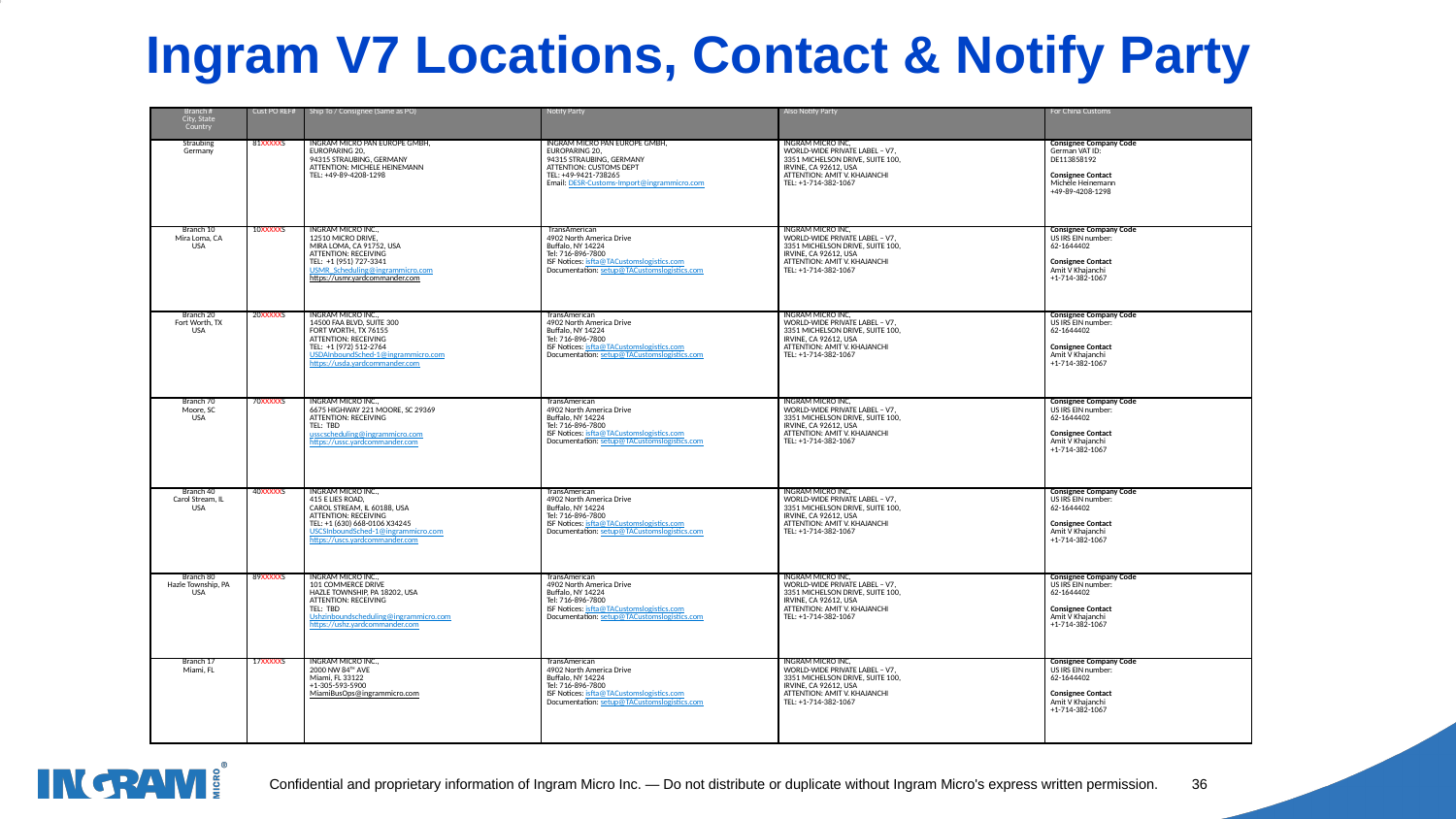

# Ingram V7 Locations, Contact & Notify Party
| Branch # City, State Country | Cust PO REF# | Ship To / Consignee (Same as PO) | Notify Party | Also Notify Party | For China Customs |
| --- | --- | --- | --- | --- | --- |
| Straubing Germany | 81XXXXXS | INGRAM MICRO PAN EUROPE GMBH,  EUROPARING 20, 94315 STRAUBING, GERMANY ATTENTION: MICHELE HEINEMANN TEL: +49-89-4208-1298 | INGRAM MICRO PAN EUROPE GMBH,  EUROPARING 20, 94315 STRAUBING, GERMANY ATTENTION: CUSTOMS DEPT TEL: +49-9421-738265 Email: DESR-Customs-Import@ingrammicro.com | INGRAM MICRO INC, WORLD-WIDE PRIVATE LABEL – V7, 3351 MICHELSON DRIVE, SUITE 100, IRVINE, CA 92612, USA ATTENTION: AMIT V. KHAJANCHI TEL: +1-714-382-1067 | Consignee Company Code German VAT ID: DE113858192   Consignee Contact Michèle Heinemann +49-89-4208-1298 |
| Branch 10 Mira Loma, CA USA | 10XXXXXS | INGRAM MICRO INC., 12510 MICRO DRIVE, MIRA LOMA, CA 91752, USA ATTENTION: RECEIVING TEL:  +1 (951) 727-3341 USMR\_Scheduling@ingrammicro.com https://usmr.yardcommander.com | TransAmerican 4902 North America Drive Buffalo, NY 14224 Tel: 716-896-7800 ISF Notices: isfta@TACustomslogistics.com Documentation: setup@TACustomslogistics.com | INGRAM MICRO INC, WORLD-WIDE PRIVATE LABEL – V7, 3351 MICHELSON DRIVE, SUITE 100, IRVINE, CA 92612, USA ATTENTION: AMIT V. KHAJANCHI TEL: +1-714-382-1067 | Consignee Company Code US IRS EIN number: 62-1644402   Consignee Contact Amit V Khajanchi +1-714-382-1067 |
| Branch 20 Fort Worth, TX USA | 20XXXXXS | INGRAM MICRO INC., 14500 FAA BLVD, SUITE 300 FORT WORTH, TX 76155 ATTENTION: RECEIVING TEL:  +1 (972) 512-2764 USDAInboundSched-1@ingrammicro.com https://usda.yardcommander.com | TransAmerican 4902 North America Drive Buffalo, NY 14224 Tel: 716-896-7800 ISF Notices: isfta@TACustomslogistics.com Documentation: setup@TACustomslogistics.com | INGRAM MICRO INC, WORLD-WIDE PRIVATE LABEL – V7, 3351 MICHELSON DRIVE, SUITE 100, IRVINE, CA 92612, USA ATTENTION: AMIT V. KHAJANCHI TEL: +1-714-382-1067 | Consignee Company Code US IRS EIN number: 62-1644402   Consignee Contact Amit V Khajanchi +1-714-382-1067 |
| Branch 70 Moore, SC USA | 70XXXXXS | INGRAM MICRO INC., 6675 HIGHWAY 221 MOORE, SC 29369 ATTENTION: RECEIVING TEL:  TBD usscscheduling@ingrammicro.com https://ussc.yardcommander.com | TransAmerican 4902 North America Drive Buffalo, NY 14224 Tel: 716-896-7800 ISF Notices: isfta@TACustomslogistics.com Documentation: setup@TACustomslogistics.com | INGRAM MICRO INC, WORLD-WIDE PRIVATE LABEL – V7, 3351 MICHELSON DRIVE, SUITE 100, IRVINE, CA 92612, USA ATTENTION: AMIT V. KHAJANCHI TEL: +1-714-382-1067 | Consignee Company Code US IRS EIN number: 62-1644402   Consignee Contact Amit V Khajanchi +1-714-382-1067 |
| Branch 40 Carol Stream, IL USA | 40XXXXXS | INGRAM MICRO INC., 415 E LIES ROAD, CAROL STREAM, IL 60188, USA ATTENTION: RECEIVING TEL: +1 (630) 668-0106 X34245 USCSInboundSched-1@ingrammicro.com https://uscs.yardcommander.com | TransAmerican 4902 North America Drive Buffalo, NY 14224 Tel: 716-896-7800 ISF Notices: isfta@TACustomslogistics.com Documentation: setup@TACustomslogistics.com | INGRAM MICRO INC, WORLD-WIDE PRIVATE LABEL – V7, 3351 MICHELSON DRIVE, SUITE 100, IRVINE, CA 92612, USA ATTENTION: AMIT V. KHAJANCHI TEL: +1-714-382-1067 | Consignee Company Code US IRS EIN number: 62-1644402   Consignee Contact Amit V Khajanchi +1-714-382-1067 |
| Branch 80 Hazle Township, PA USA | 89XXXXXS | INGRAM MICRO INC., 101 COMMERCE DRIVE HAZLE TOWNSHIP, PA 18202, USA ATTENTION: RECEIVING TEL:  TBD Ushzinboundscheduling@ingrammicro.com https://ushz.yardcommander.com | TransAmerican 4902 North America Drive Buffalo, NY 14224 Tel: 716-896-7800 ISF Notices: isfta@TACustomslogistics.com Documentation: setup@TACustomslogistics.com | INGRAM MICRO INC, WORLD-WIDE PRIVATE LABEL – V7, 3351 MICHELSON DRIVE, SUITE 100, IRVINE, CA 92612, USA ATTENTION: AMIT V. KHAJANCHI TEL: +1-714-382-1067 | Consignee Company Code US IRS EIN number: 62-1644402   Consignee Contact Amit V Khajanchi +1-714-382-1067 |
| Branch 17 Miami, FL | 17XXXXXS | INGRAM MICRO INC., 2000 NW 84TH AVE Miami, FL 33122 +1-305-593-5900 MiamiBusOps@ingrammicro.com | TransAmerican 4902 North America Drive Buffalo, NY 14224 Tel: 716-896-7800 ISF Notices: isfta@TACustomslogistics.com Documentation: setup@TACustomslogistics.com | INGRAM MICRO INC, WORLD-WIDE PRIVATE LABEL – V7, 3351 MICHELSON DRIVE, SUITE 100, IRVINE, CA 92612, USA ATTENTION: AMIT V. KHAJANCHI TEL: +1-714-382-1067 | Consignee Company Code US IRS EIN number: 62-1644402   Consignee Contact Amit V Khajanchi +1-714-382-1067 |